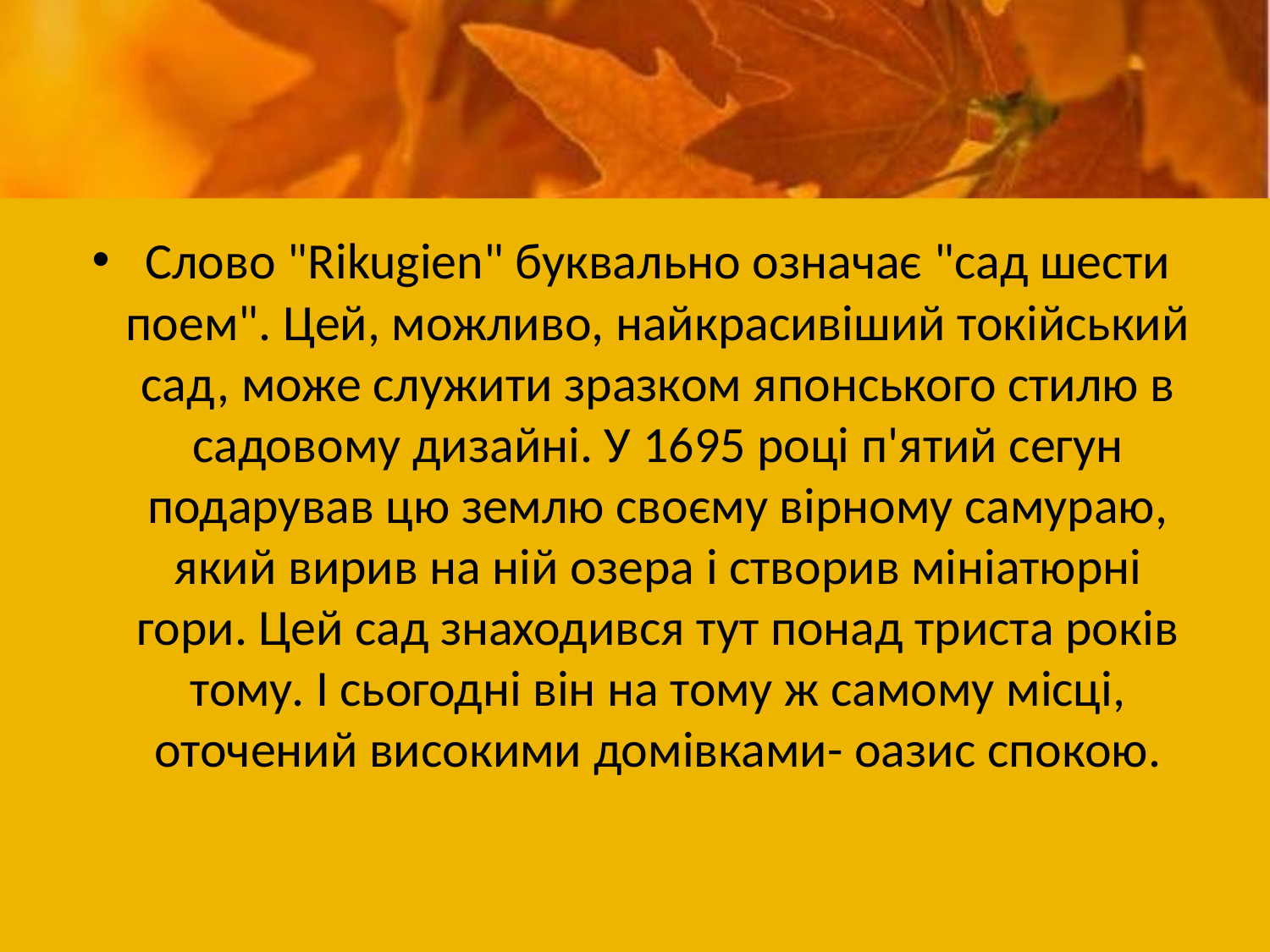

#
Слово "Rikugien" буквально означає "сад шести поем". Цей, можливо, найкрасивіший токійський сад, може служити зразком японського стилю в садовому дизайні. У 1695 році п'ятий сегун подарував цю землю своєму вірному самураю, який вирив на ній озера і створив мініатюрні гори. Цей сад знаходився тут понад триста років тому. І сьогодні він на тому ж самому місці, оточений високими домівками- оазис спокою.